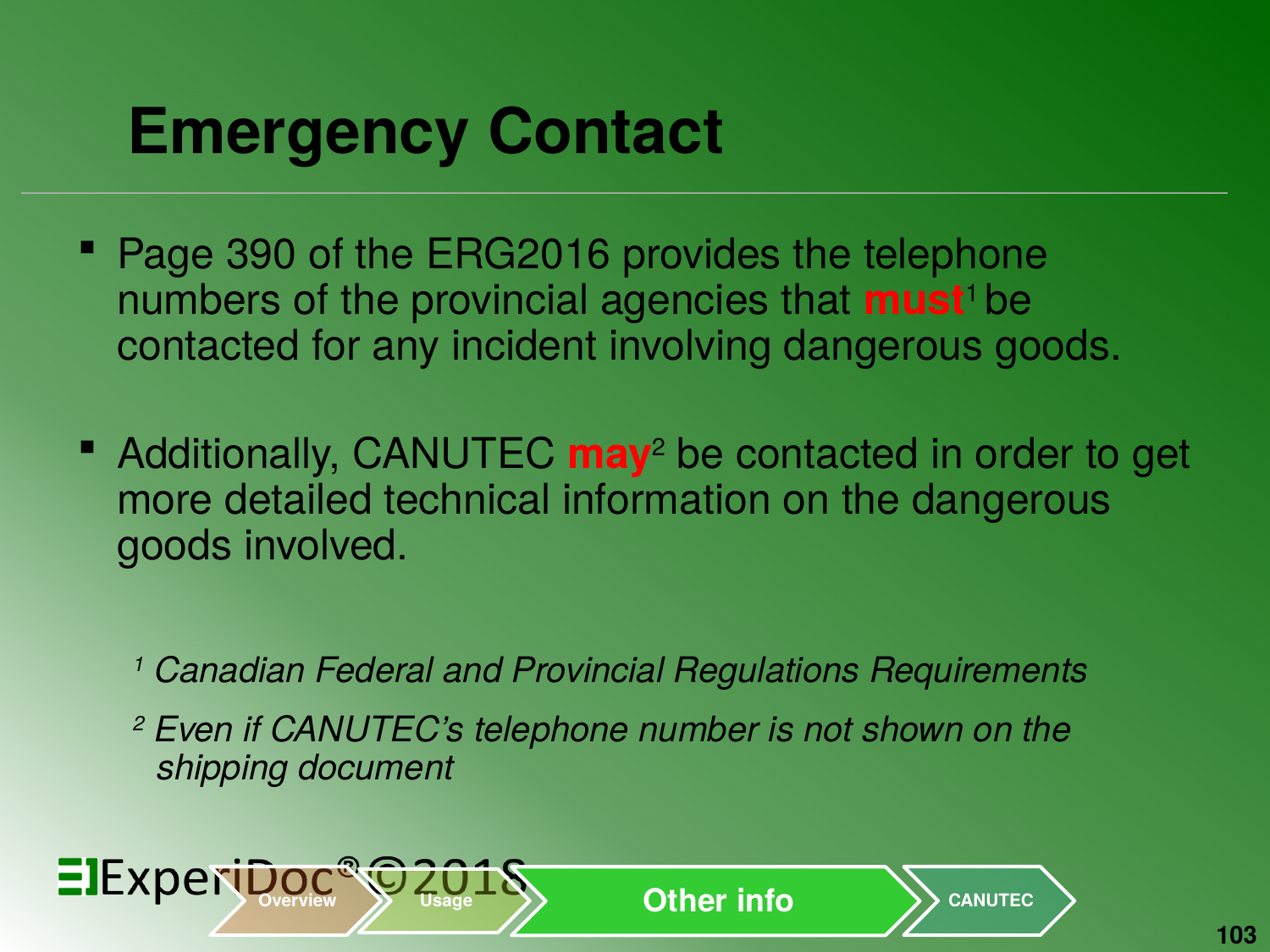

Emergency Contact

Page 390 of the ERG2016 provides the telephone numbers of the provincial agencies that must1 be contacted for any incident involving dangerous goods.

Additionally, CANUTEC may2 be contacted in order to get more detailed technical information on the dangerous goods involved.

1 Canadian Federal and Provincial Regulations Requirements
2 Even if CANUTEC’s telephone number is not shown on the shipping document
Overview
Other info
Usage
CANUTEC
103